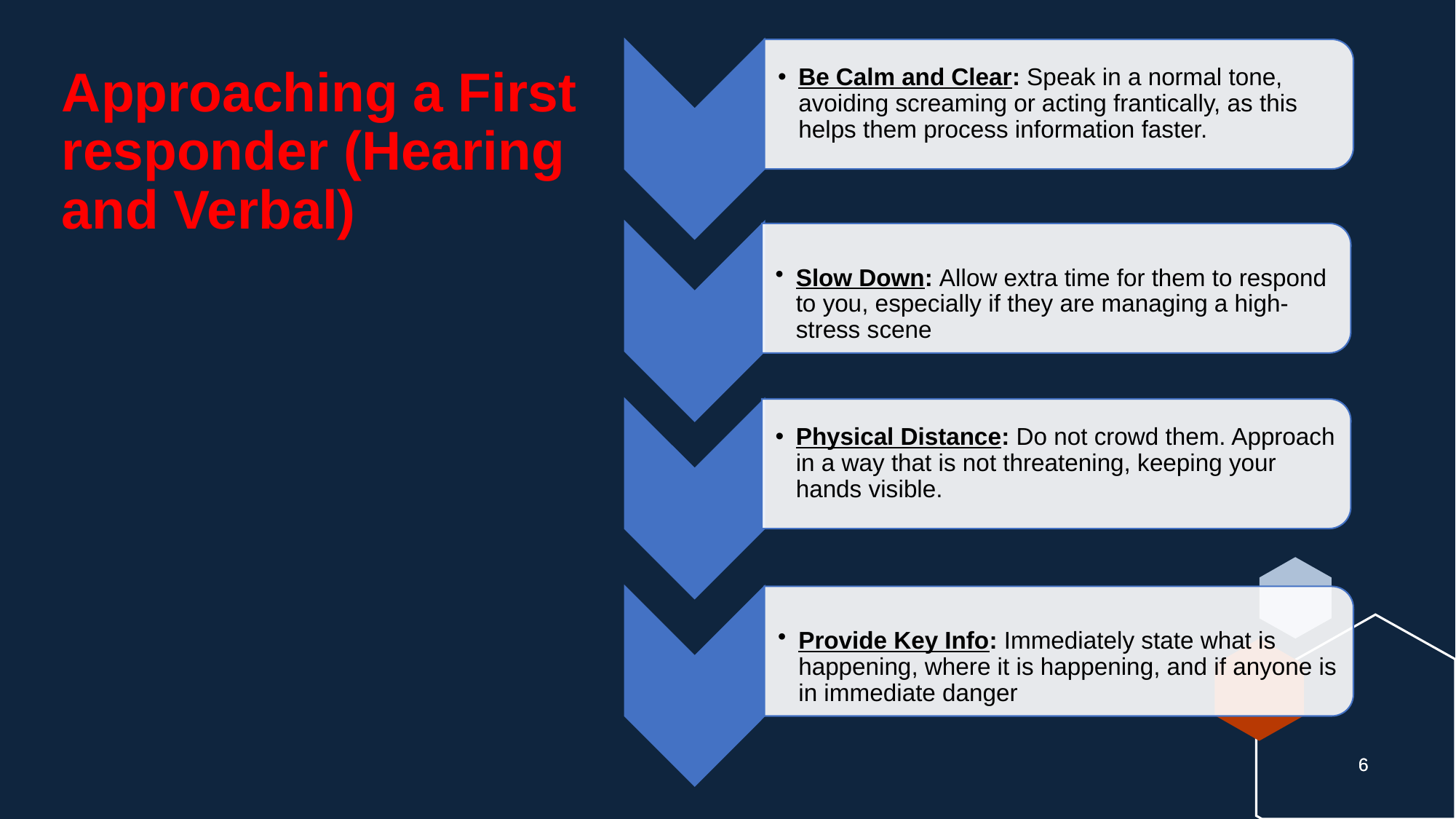

Be Calm and Clear: Speak in a normal tone, avoiding screaming or acting frantically, as this helps them process information faster.

Slow Down: Allow extra time for them to respond to you, especially if they are managing a high-stress scene

Physical Distance: Do not crowd them. Approach in a way that is not threatening, keeping your hands visible.

Provide Key Info: Immediately state what is happening, where it is happening, and if anyone is in immediate danger
# Approaching a First responder (Hearing and Verbal)

6
6